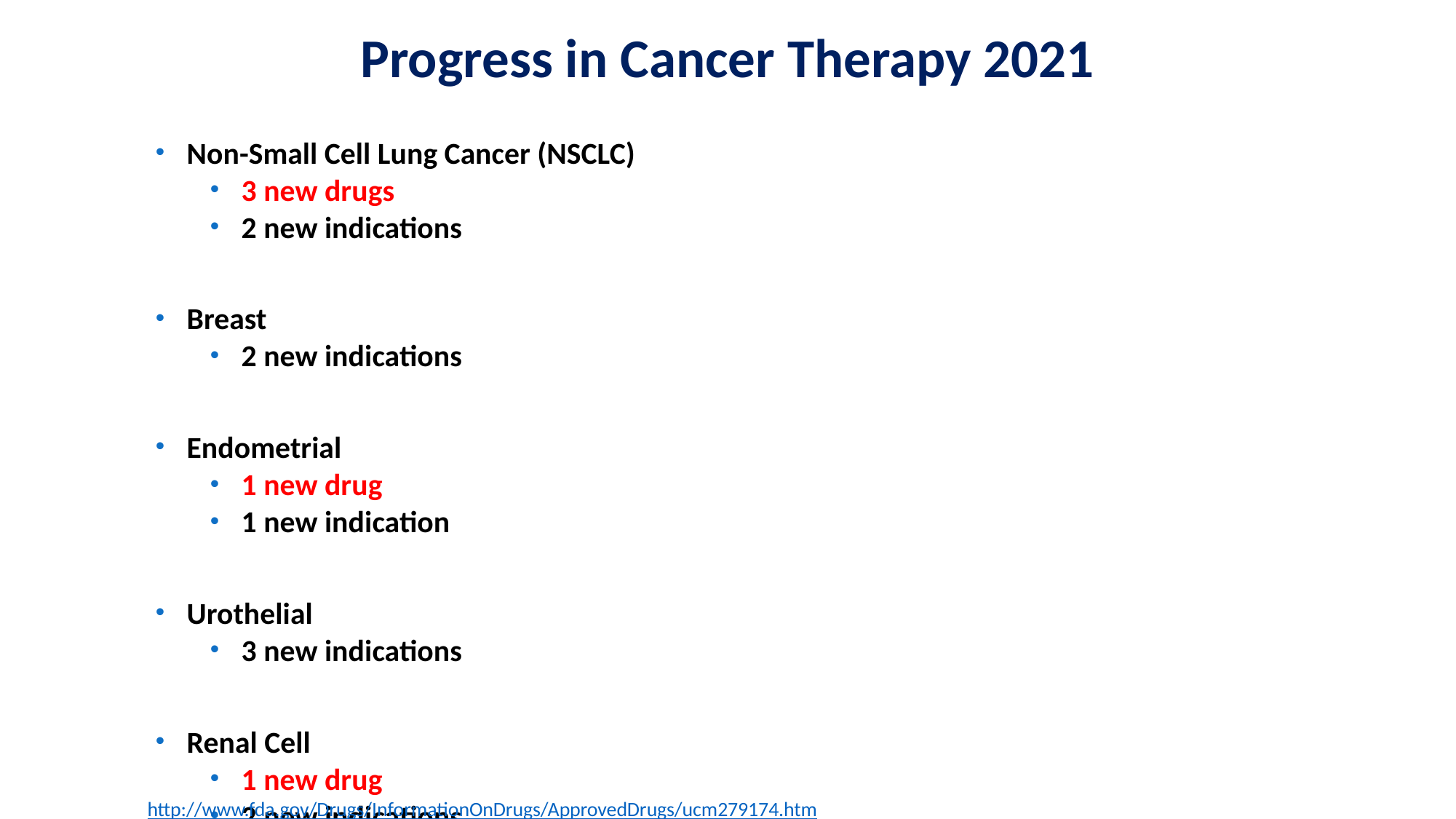

# Progress in Cancer Therapy 2021

Non-Small Cell Lung Cancer (NSCLC)
3 new drugs
2 new indications

Breast
2 new indications

Endometrial
1 new drug
1 new indication

Urothelial
3 new indications

Renal Cell
1 new drug
2 new indications

	http://www.fda.gov/Drugs/InformationOnDrugs/ApprovedDrugs/ucm279174.htm